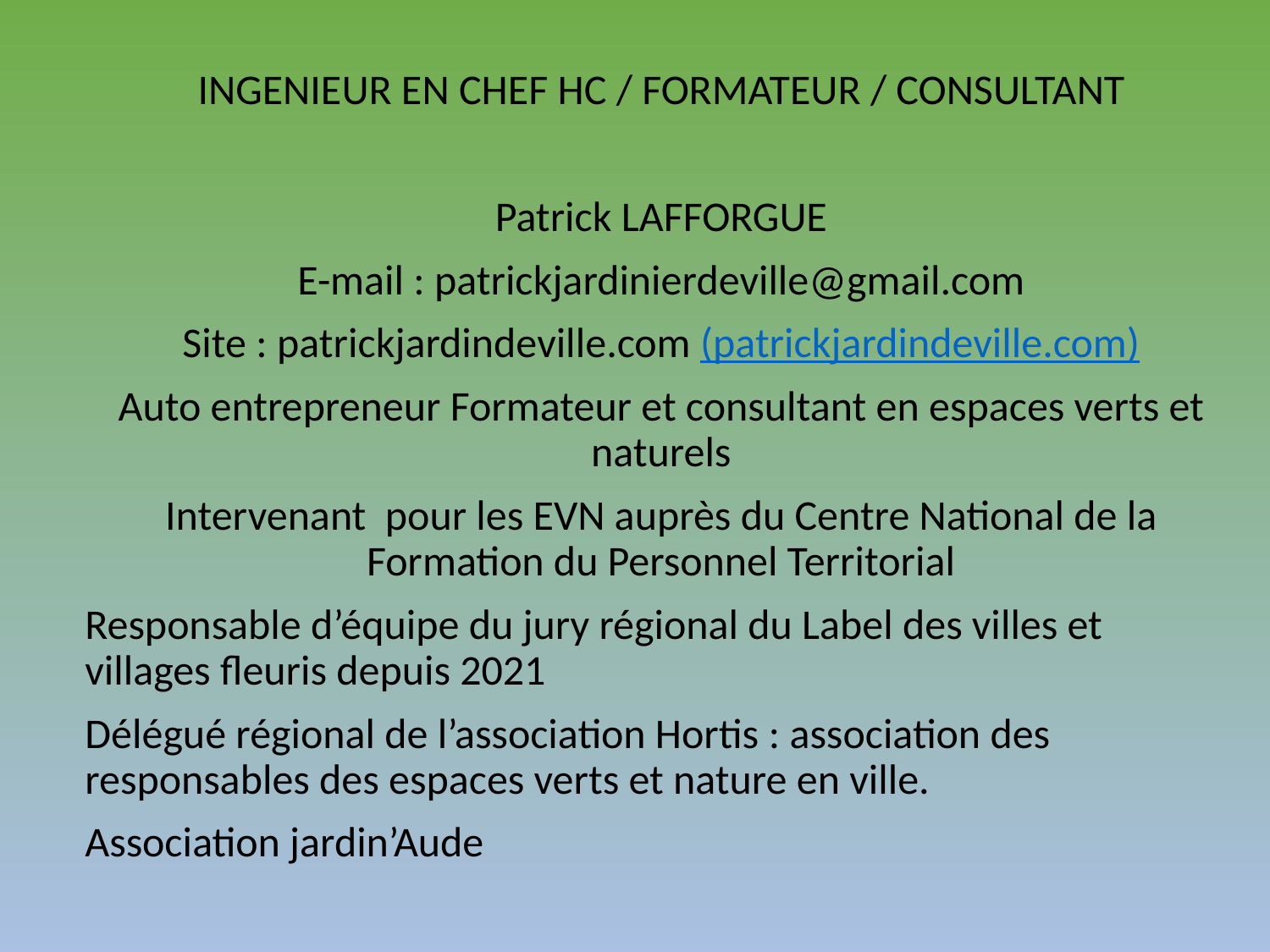

INGENIEUR EN CHEF HC / FORMATEUR / CONSULTANT

Patrick LAFFORGUE
E-mail : patrickjardinierdeville@gmail.com
Site : patrickjardindeville.com (patrickjardindeville.com)
Auto entrepreneur Formateur et consultant en espaces verts et naturels
Intervenant  pour les EVN auprès du Centre National de la Formation du Personnel Territorial
Responsable d’équipe du jury régional du Label des villes et villages fleuris depuis 2021
Délégué régional de l’association Hortis : association des responsables des espaces verts et nature en ville.
Association jardin’Aude